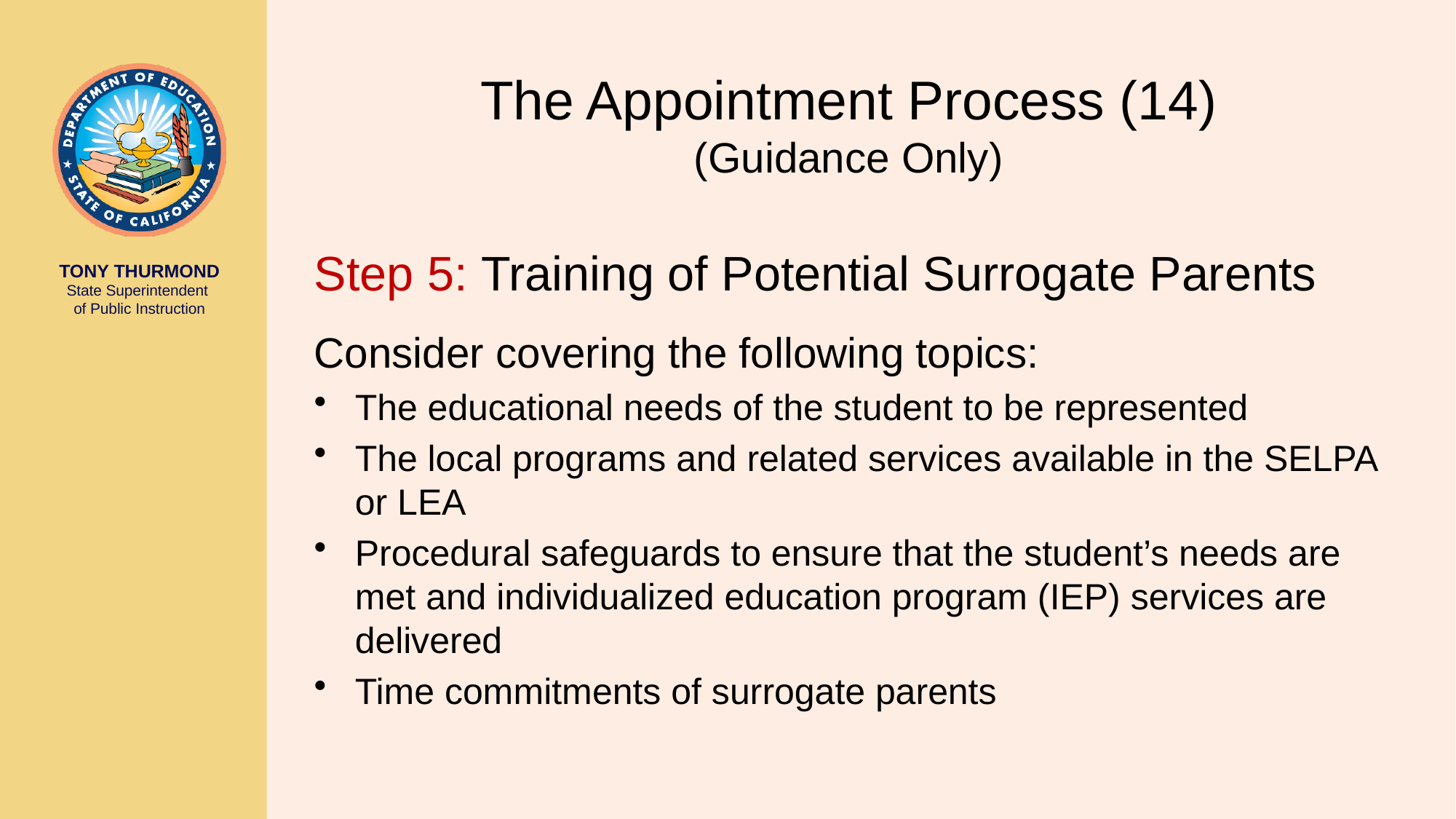

# The Appointment Process (14) (Guidance Only)
Step 5: Training of Potential Surrogate Parents

Consider covering the following topics:
The educational needs of the student to be represented
The local programs and related services available in the SELPA or LEA
Procedural safeguards to ensure that the student’s needs are met and individualized education program (IEP) services are delivered
Time commitments of surrogate parents